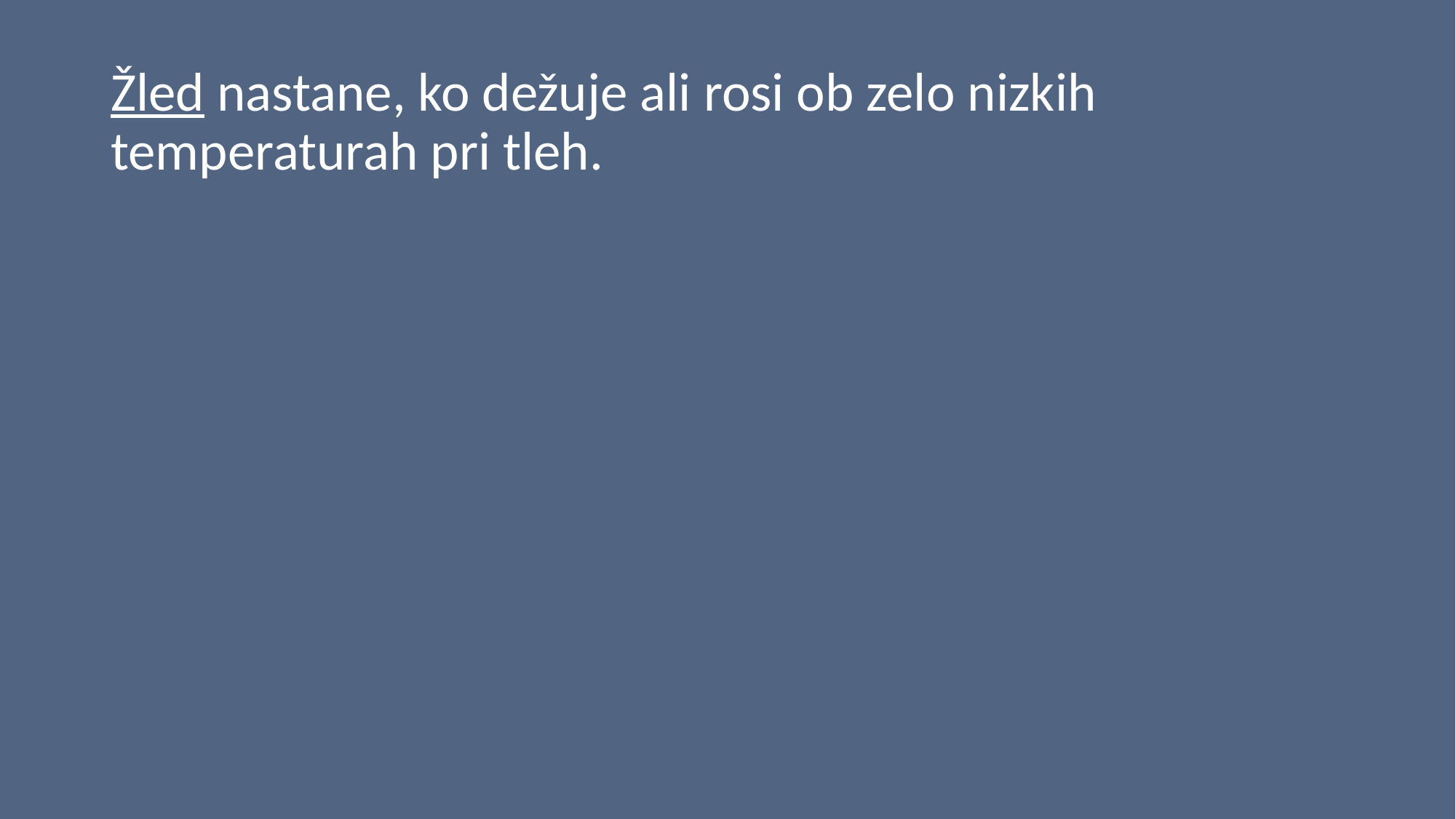

# Žled nastane, ko dežuje ali rosi ob zelo nizkih temperaturah pri tleh.